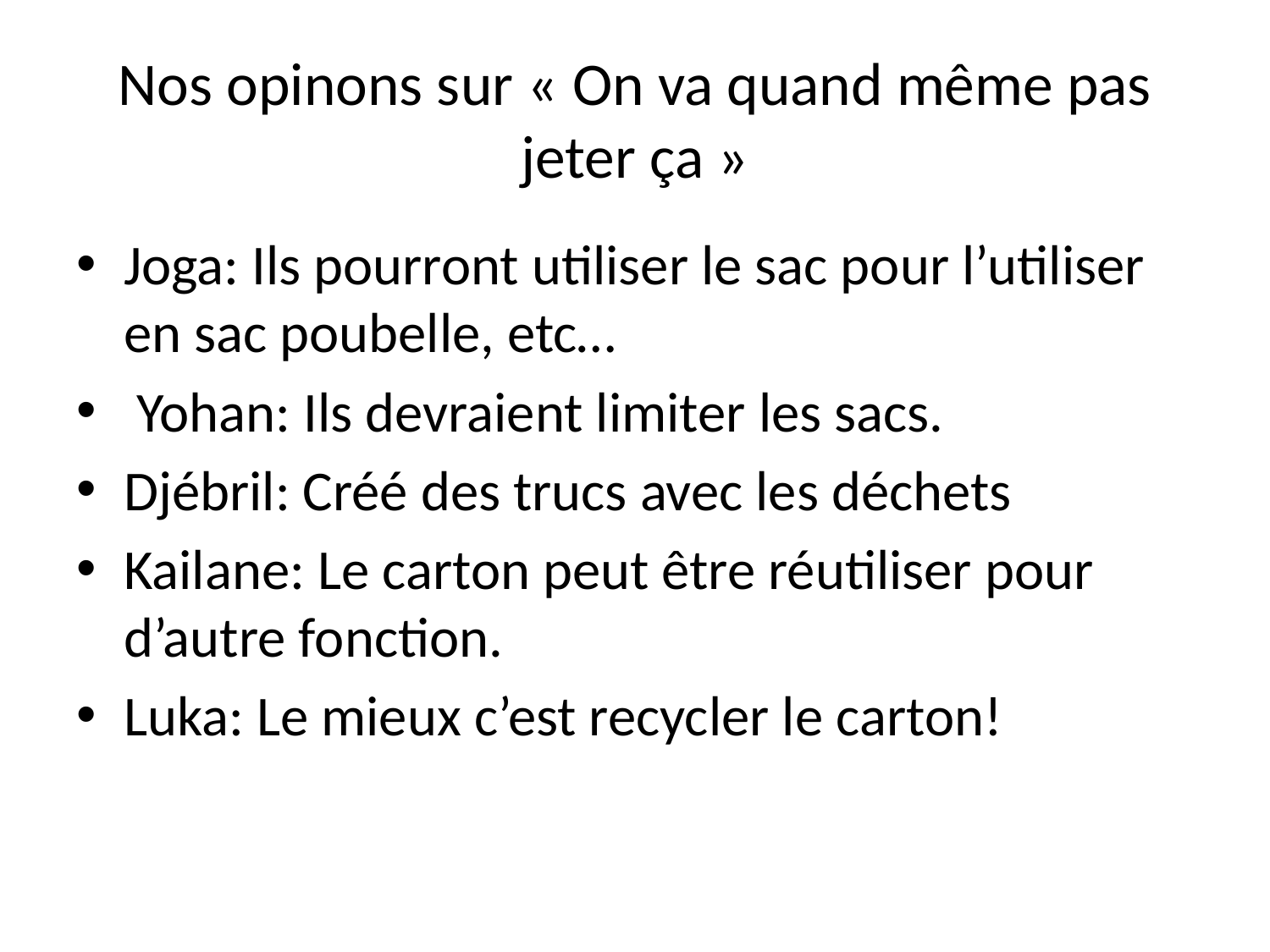

# Nos opinons sur « On va quand même pas jeter ça »
Joga: Ils pourront utiliser le sac pour l’utiliser en sac poubelle, etc…
 Yohan: Ils devraient limiter les sacs.
Djébril: Créé des trucs avec les déchets
Kailane: Le carton peut être réutiliser pour d’autre fonction.
Luka: Le mieux c’est recycler le carton!